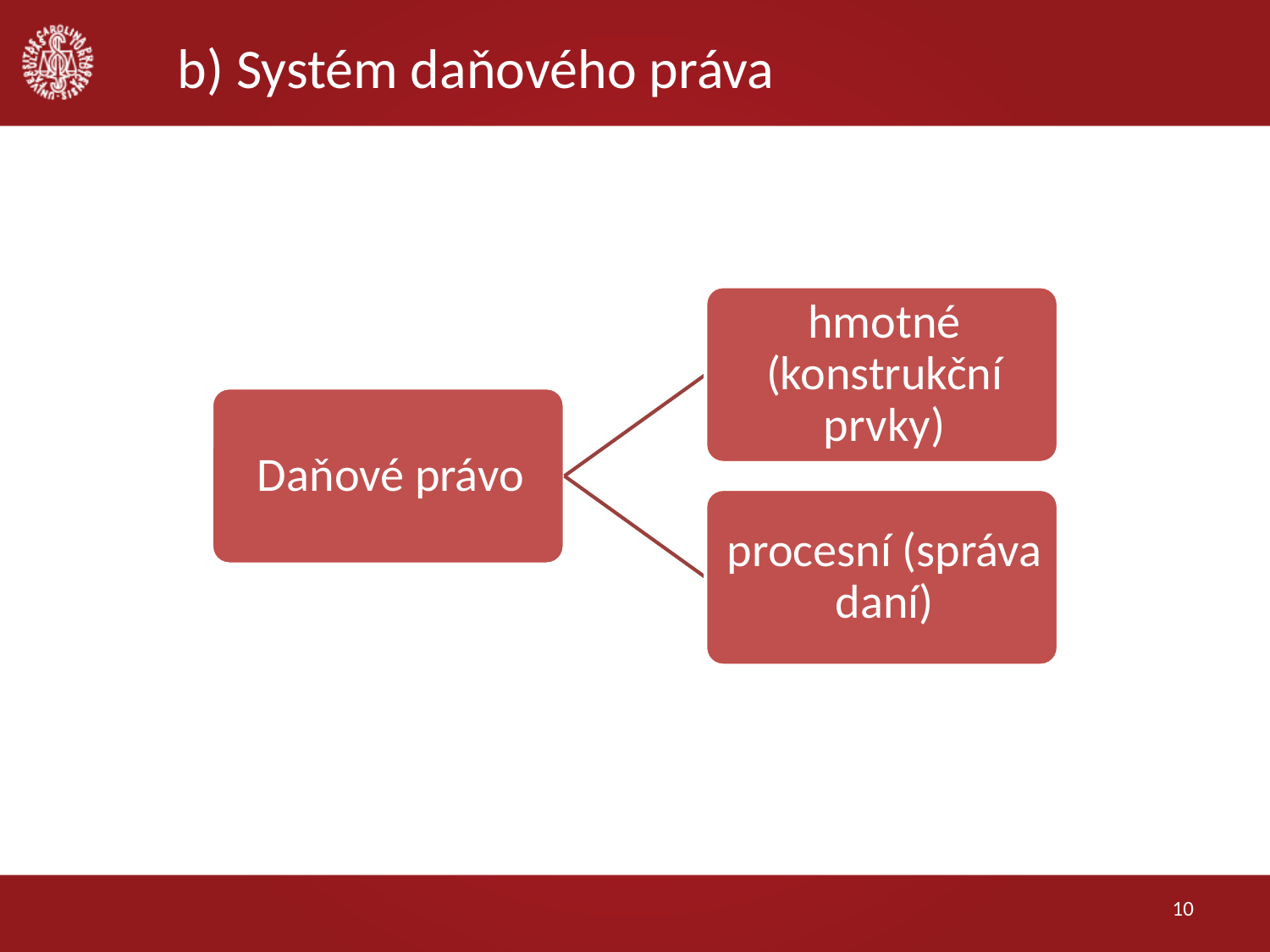

# b) Systém daňového práva

Daňové právo

hmotné (konstrukční prvky)

procesní (správa daní)
10